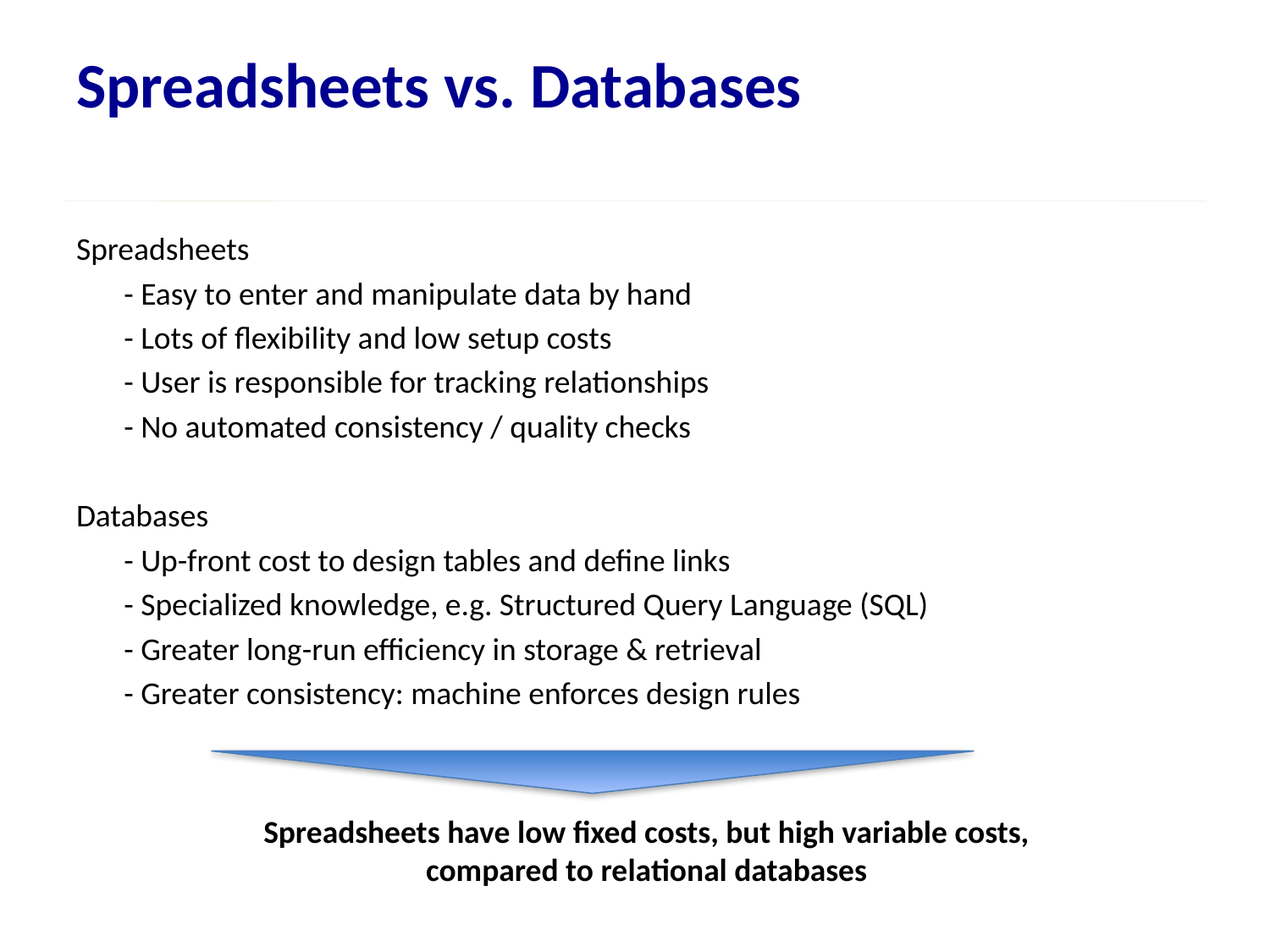

# Spreadsheets vs. Databases
Spreadsheets
	- Easy to enter and manipulate data by hand
	- Lots of flexibility and low setup costs
 	- User is responsible for tracking relationships
	- No automated consistency / quality checks

Databases
	- Up-front cost to design tables and define links
	- Specialized knowledge, e.g. Structured Query Language (SQL)
	- Greater long-run efficiency in storage & retrieval
	- Greater consistency: machine enforces design rules

Spreadsheets have low fixed costs, but high variable costs,
compared to relational databases